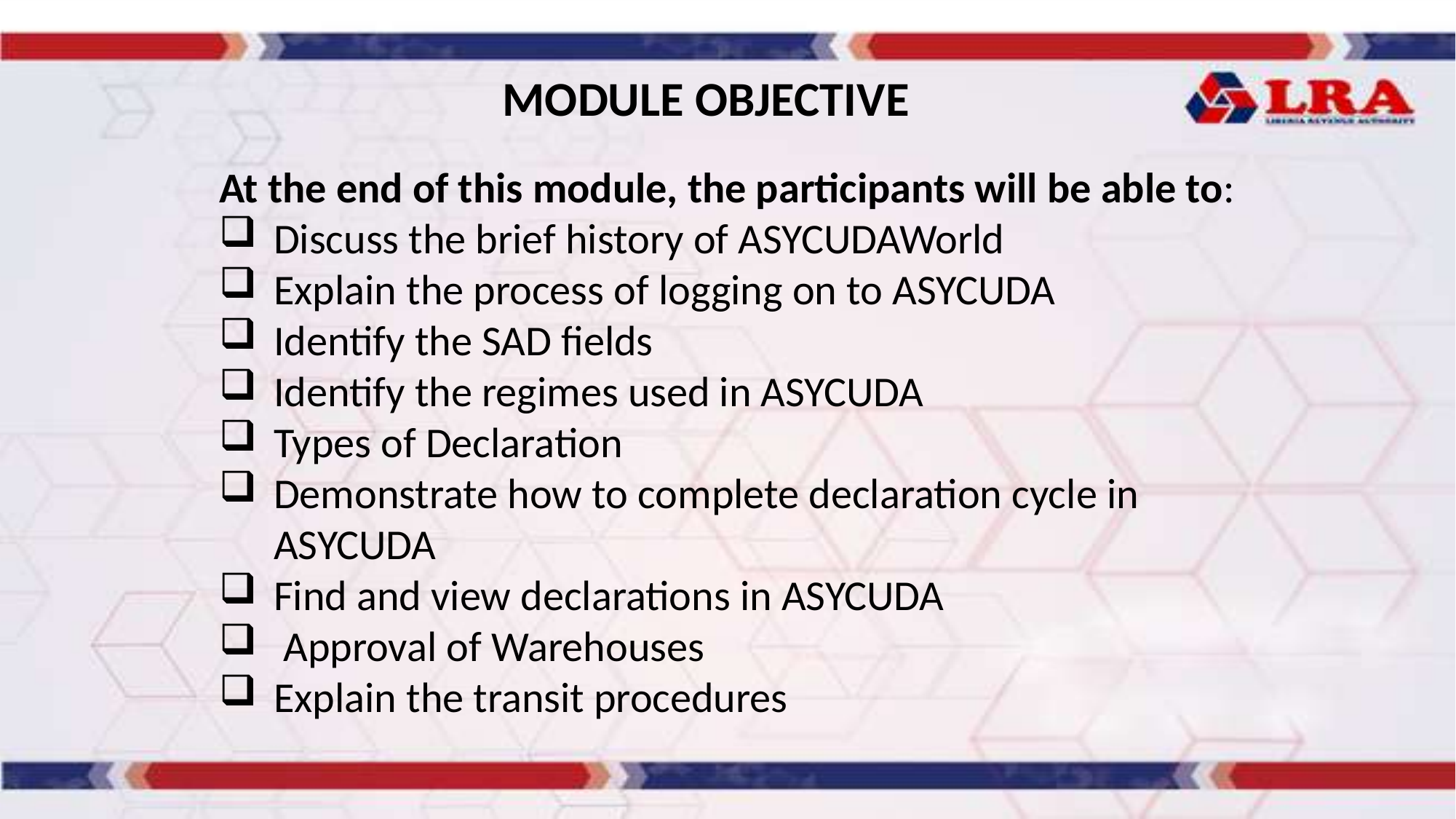

MODULE OBJECTIVE
At the end of this module, the participants will be able to:
Discuss the brief history of ASYCUDAWorld
Explain the process of logging on to ASYCUDA
Identify the SAD fields
Identify the regimes used in ASYCUDA
Types of Declaration
Demonstrate how to complete declaration cycle in ASYCUDA
Find and view declarations in ASYCUDA
 Approval of Warehouses
Explain the transit procedures